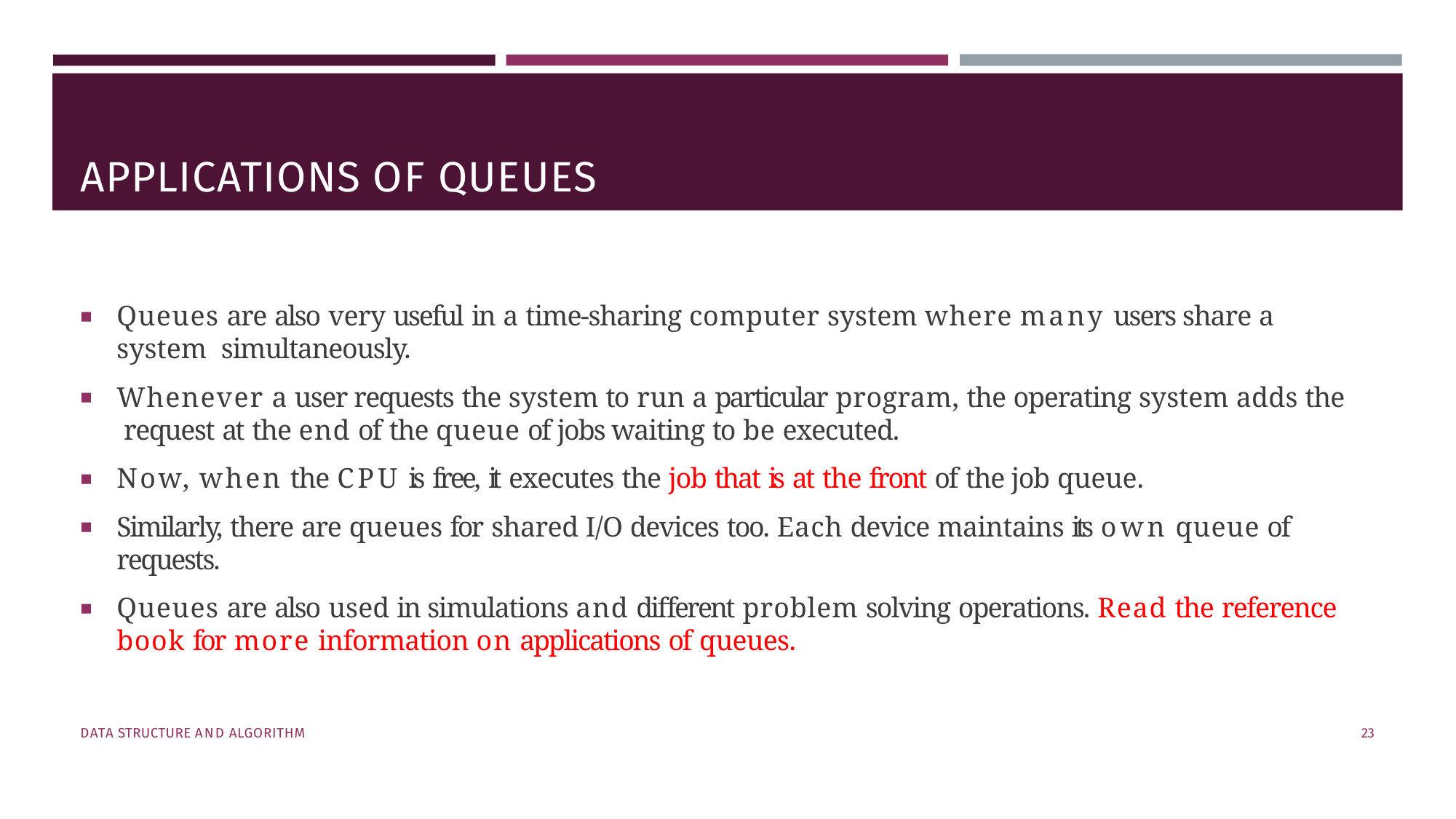

# APPLICATIONS OF QUEUES
Queues are also very useful in a time-sharing computer system where many users share a system  simultaneously.
Whenever a user requests the system to run a particular program, the operating system adds the  request at the end of the queue of jobs waiting to be executed.
Now, when the CPU is free, it executes the job that is at the front of the job queue.
Similarly, there are queues for shared I/O devices too. Each device maintains its own queue of
requests.
Queues are also used in simulations and different problem solving operations. Read the reference  book for more information on applications of queues.
DATA STRUCTURE AND ALGORITHM
23